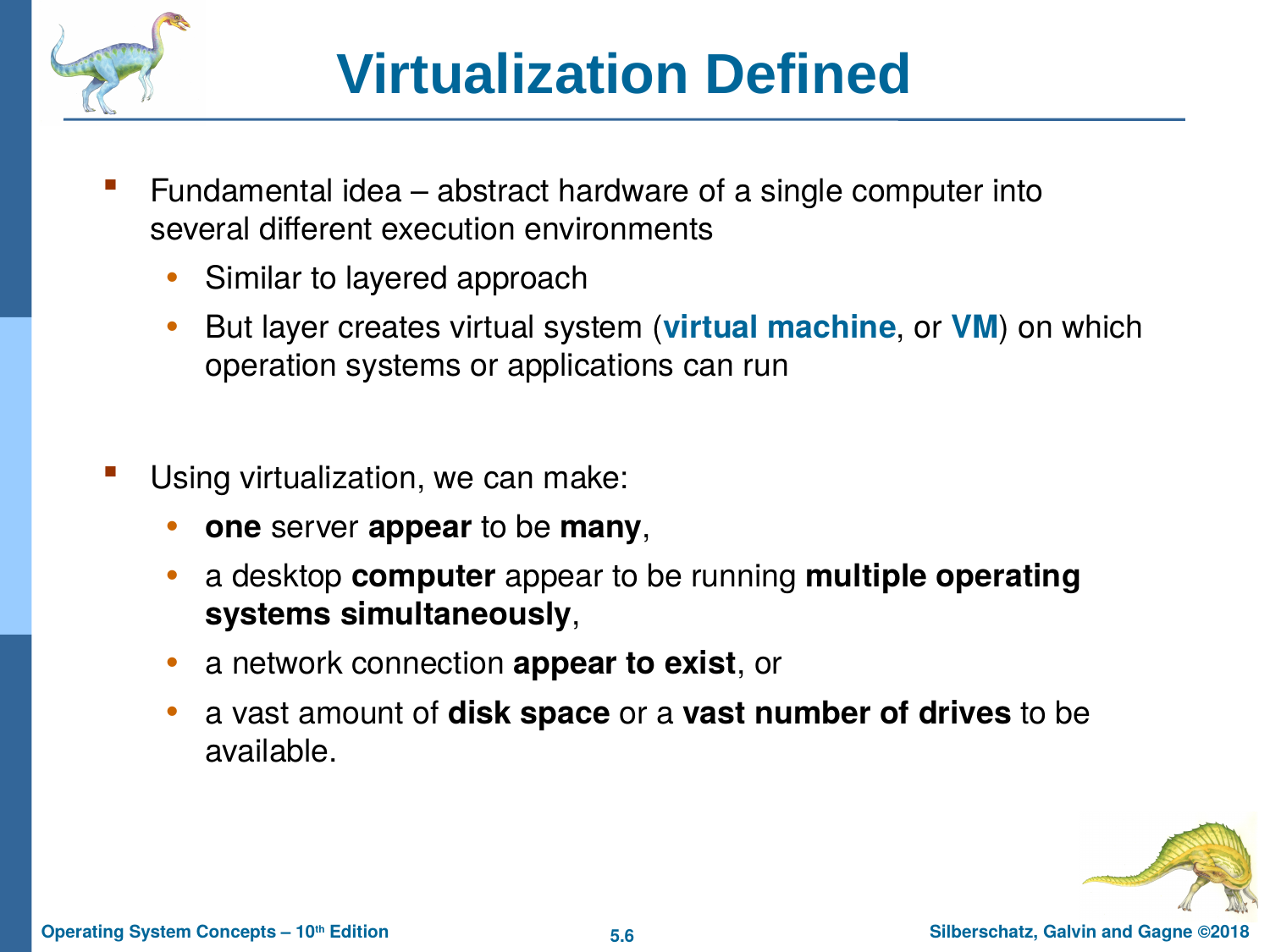

9-6

# Virtualization Defined
Fundamental idea – abstract hardware of a single computer into several different execution environments
Similar to layered approach
But layer creates virtual system (virtual machine, or VM) on which operation systems or applications can run

Using virtualization, we can make:
one server appear to be many,
a desktop computer appear to be running multiple operating systems simultaneously,
a network connection appear to exist, or
a vast amount of disk space or a vast number of drives to be available.